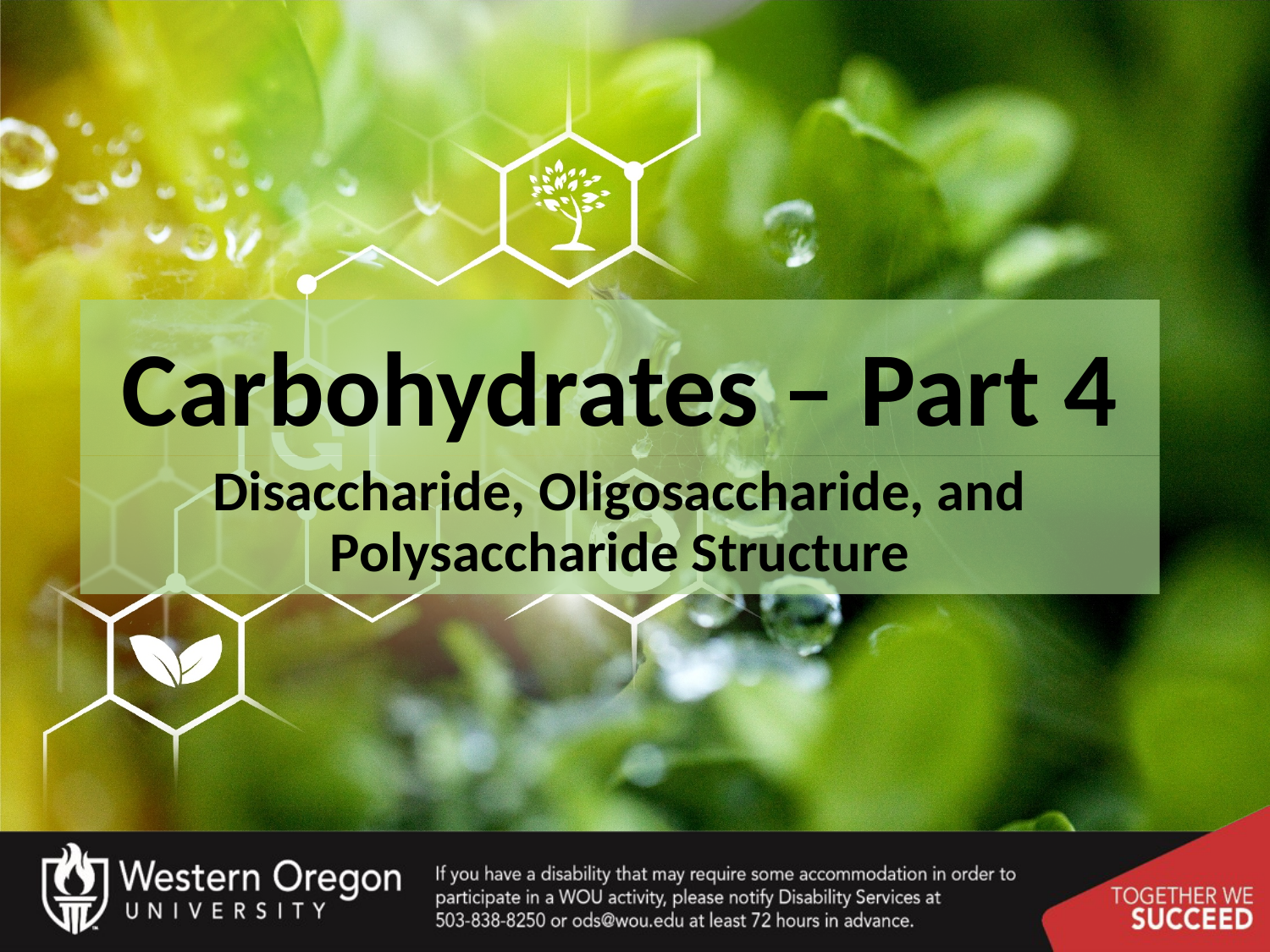

# Carbohydrates – Part 4
Disaccharide, Oligosaccharide, and Polysaccharide Structure